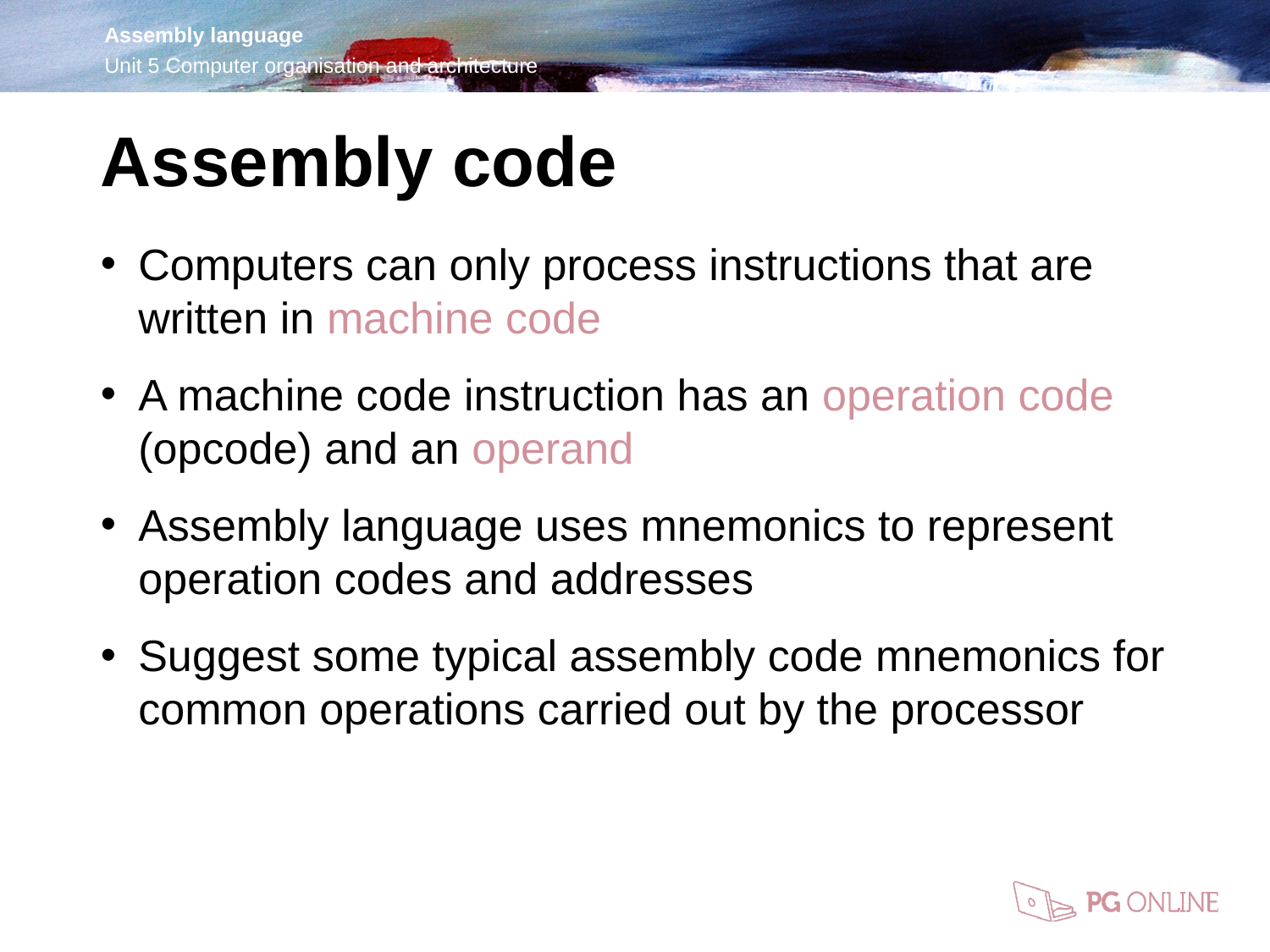

Assembly code
Computers can only process instructions that are written in machine code
A machine code instruction has an operation code (opcode) and an operand
Assembly language uses mnemonics to represent operation codes and addresses
Suggest some typical assembly code mnemonics for common operations carried out by the processor